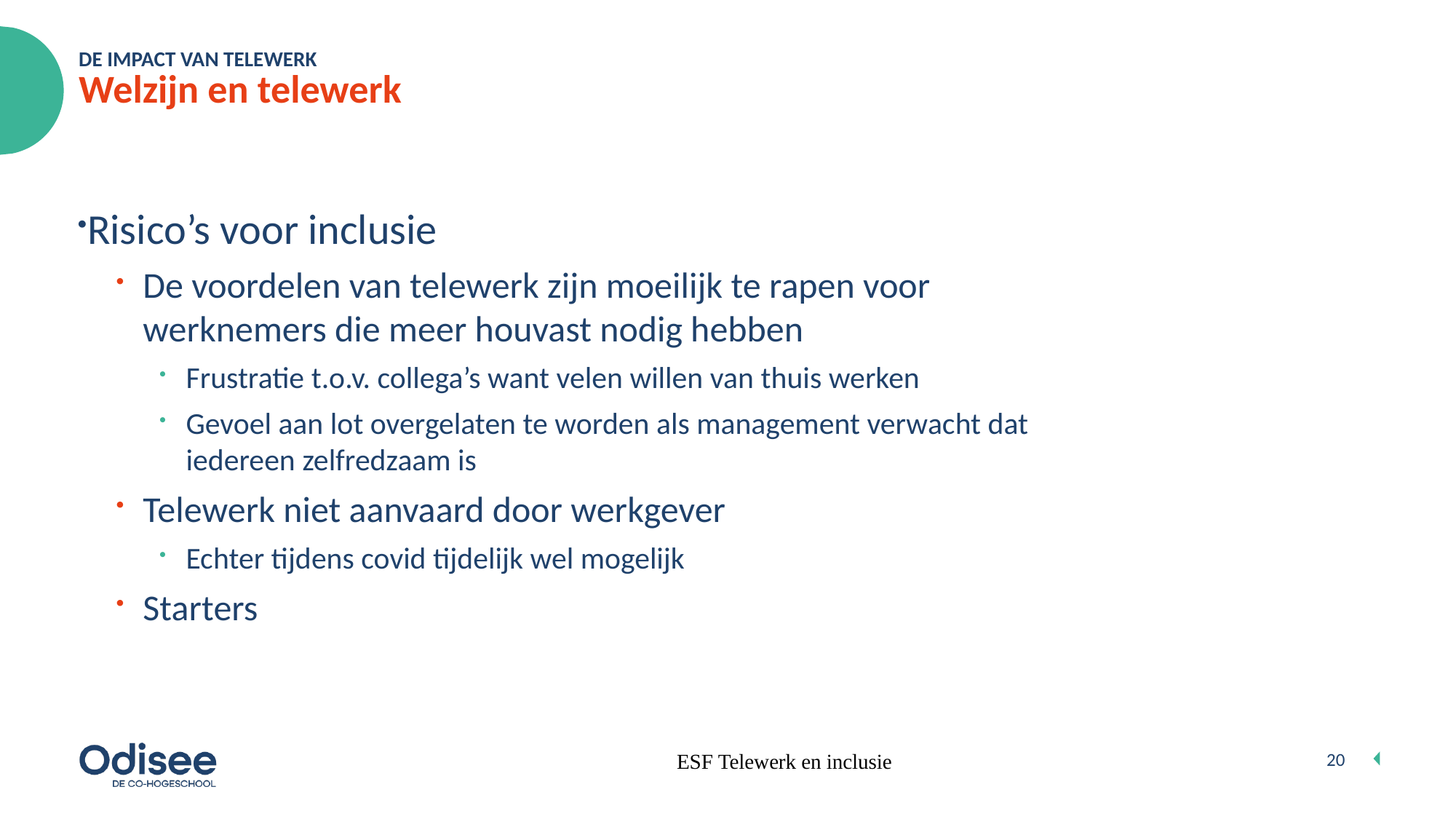

DE IMPACT VAN TELEWERK
# Welzijn en telewerk
Risico’s voor inclusie
De voordelen van telewerk zijn moeilijk te rapen voor werknemers die meer houvast nodig hebben
Frustratie t.o.v. collega’s want velen willen van thuis werken
Gevoel aan lot overgelaten te worden als management verwacht dat iedereen zelfredzaam is
Telewerk niet aanvaard door werkgever
Echter tijdens covid tijdelijk wel mogelijk
Starters

ESF Telewerk en inclusie
20